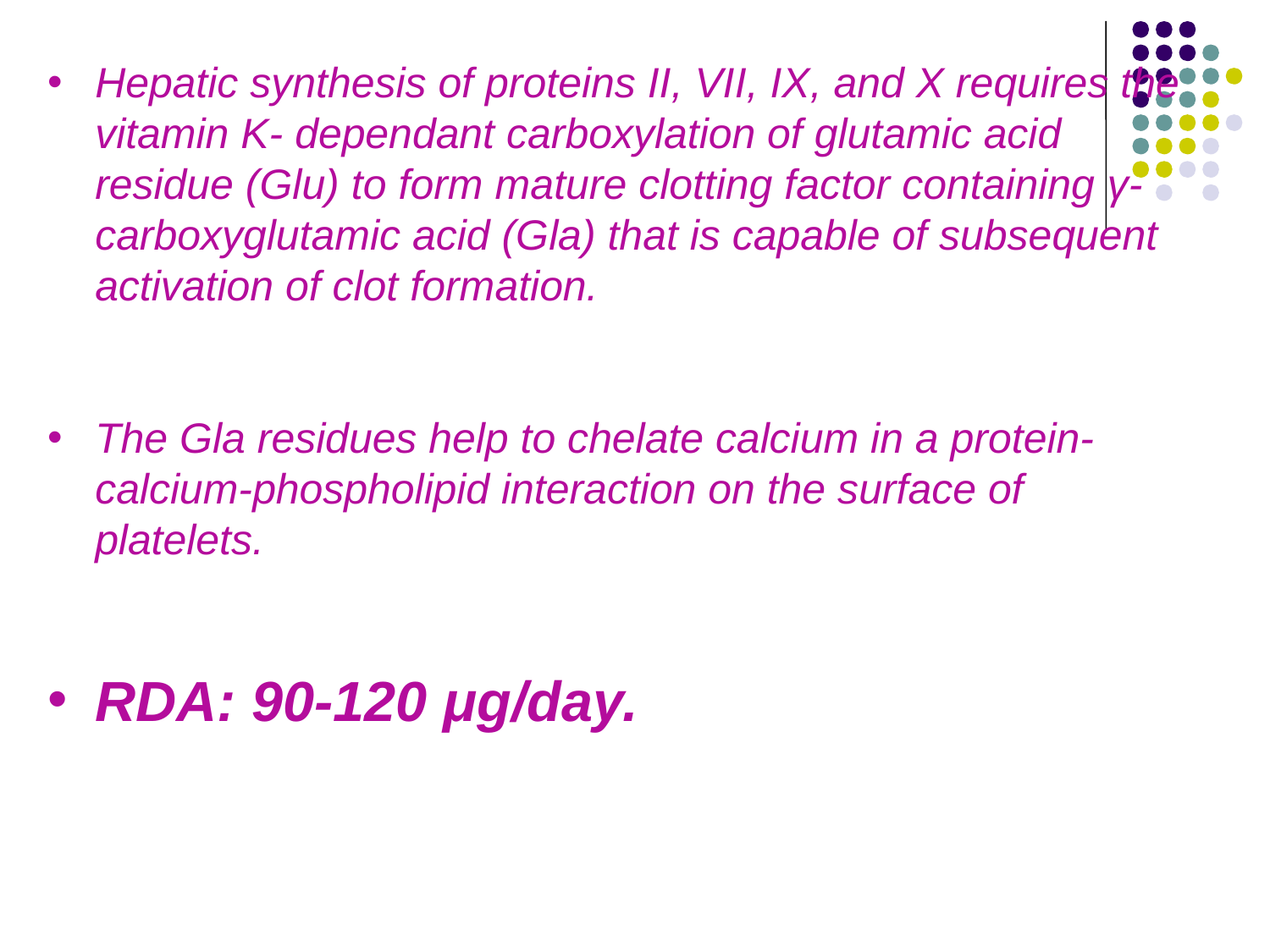

Hepatic synthesis of proteins II, VII, IX, and X requires the vitamin K- dependant carboxylation of glutamic acid residue (Glu) to form mature clotting factor containing γ-carboxyglutamic acid (Gla) that is capable of subsequent activation of clot formation.

The Gla residues help to chelate calcium in a protein-calcium-phospholipid interaction on the surface of platelets.

RDA: 90-120 μg/day.